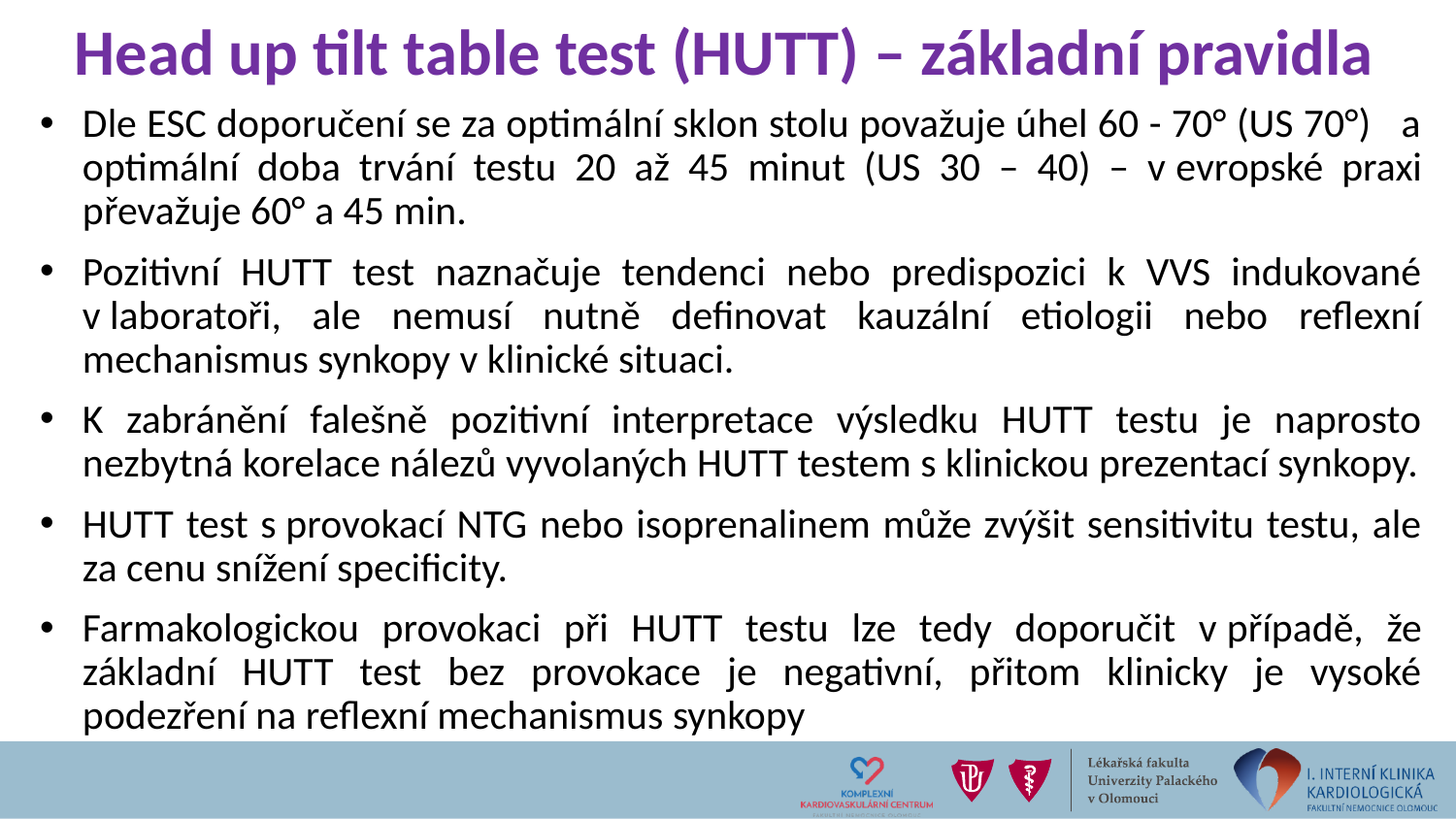

# Head up tilt table test (HUTT) – základní pravidla
Dle ESC doporučení se za optimální sklon stolu považuje úhel 60 - 70° (US 70°)   a optimální doba trvání testu 20 až 45 minut (US 30 – 40) – v evropské praxi převažuje 60° a 45 min.
Pozitivní HUTT test naznačuje tendenci nebo predispozici k VVS indukované v laboratoři, ale nemusí nutně definovat kauzální etiologii nebo reflexní mechanismus synkopy v klinické situaci.
K zabránění falešně pozitivní interpretace výsledku HUTT testu je naprosto nezbytná korelace nálezů vyvolaných HUTT testem s klinickou prezentací synkopy.
HUTT test s provokací NTG nebo isoprenalinem může zvýšit sensitivitu testu, ale za cenu snížení specificity.
Farmakologickou provokaci při HUTT testu lze tedy doporučit v případě, že základní HUTT test bez provokace je negativní, přitom klinicky je vysoké podezření na reflexní mechanismus synkopy